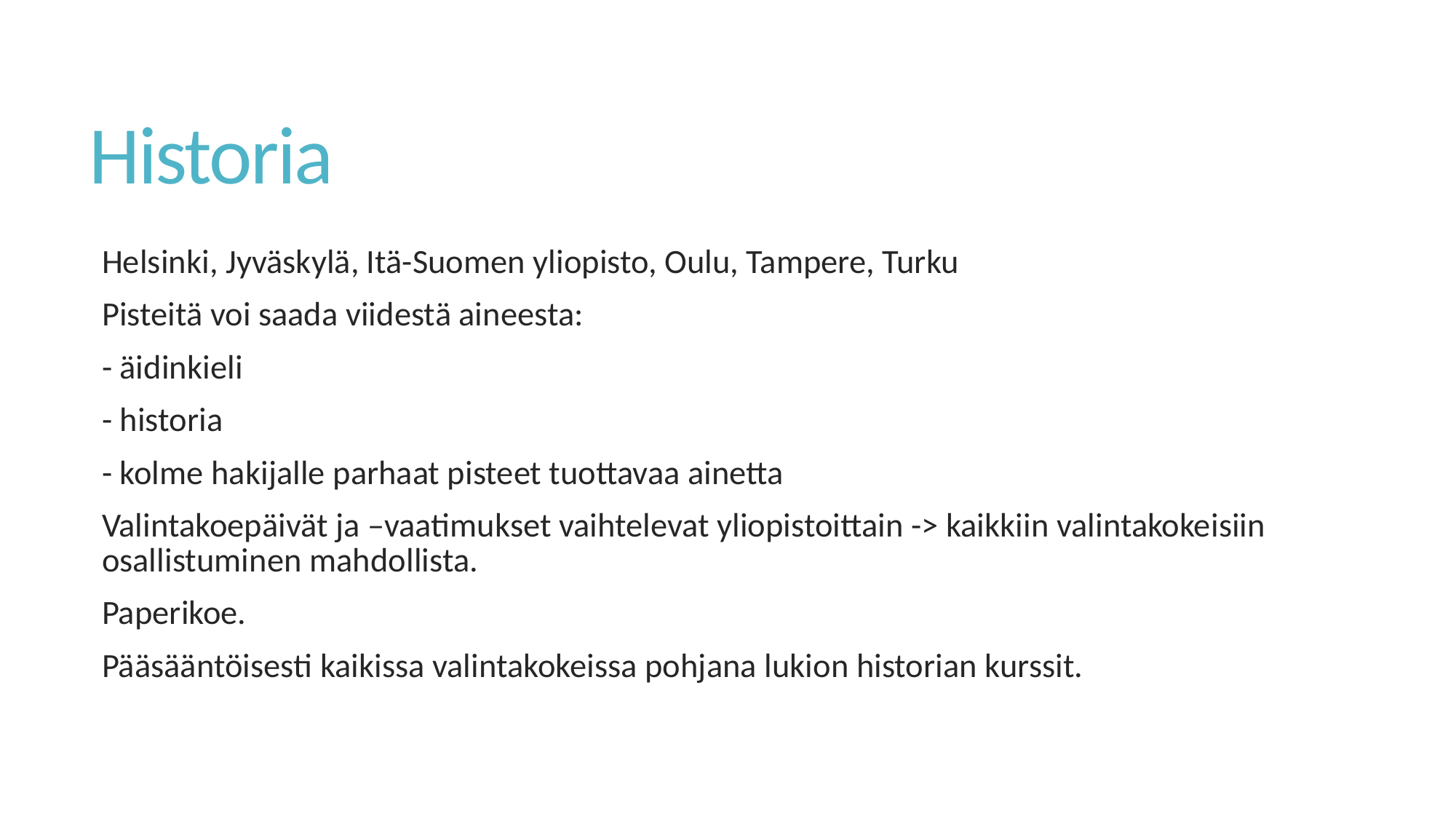

# Historia
Helsinki, Jyväskylä, Itä-Suomen yliopisto, Oulu, Tampere, Turku
Pisteitä voi saada viidestä aineesta:
- äidinkieli
- historia
- kolme hakijalle parhaat pisteet tuottavaa ainetta
Valintakoepäivät ja –vaatimukset vaihtelevat yliopistoittain -> kaikkiin valintakokeisiin osallistuminen mahdollista.
Paperikoe.
Pääsääntöisesti kaikissa valintakokeissa pohjana lukion historian kurssit.